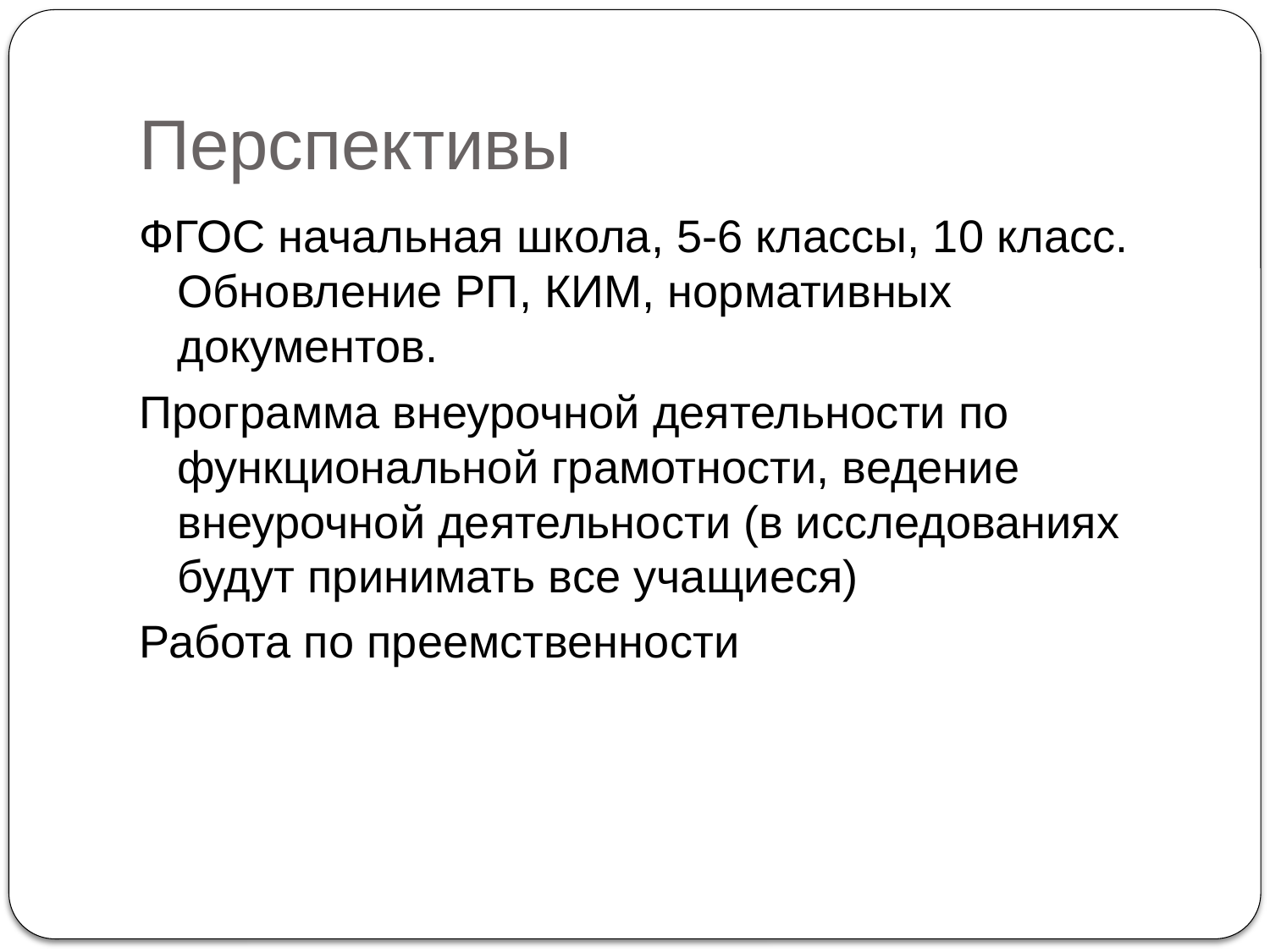

# Перспективы
ФГОС начальная школа, 5-6 классы, 10 класс. Обновление РП, КИМ, нормативных документов.
Программа внеурочной деятельности по функциональной грамотности, ведение внеурочной деятельности (в исследованиях будут принимать все учащиеся)
Работа по преемственности